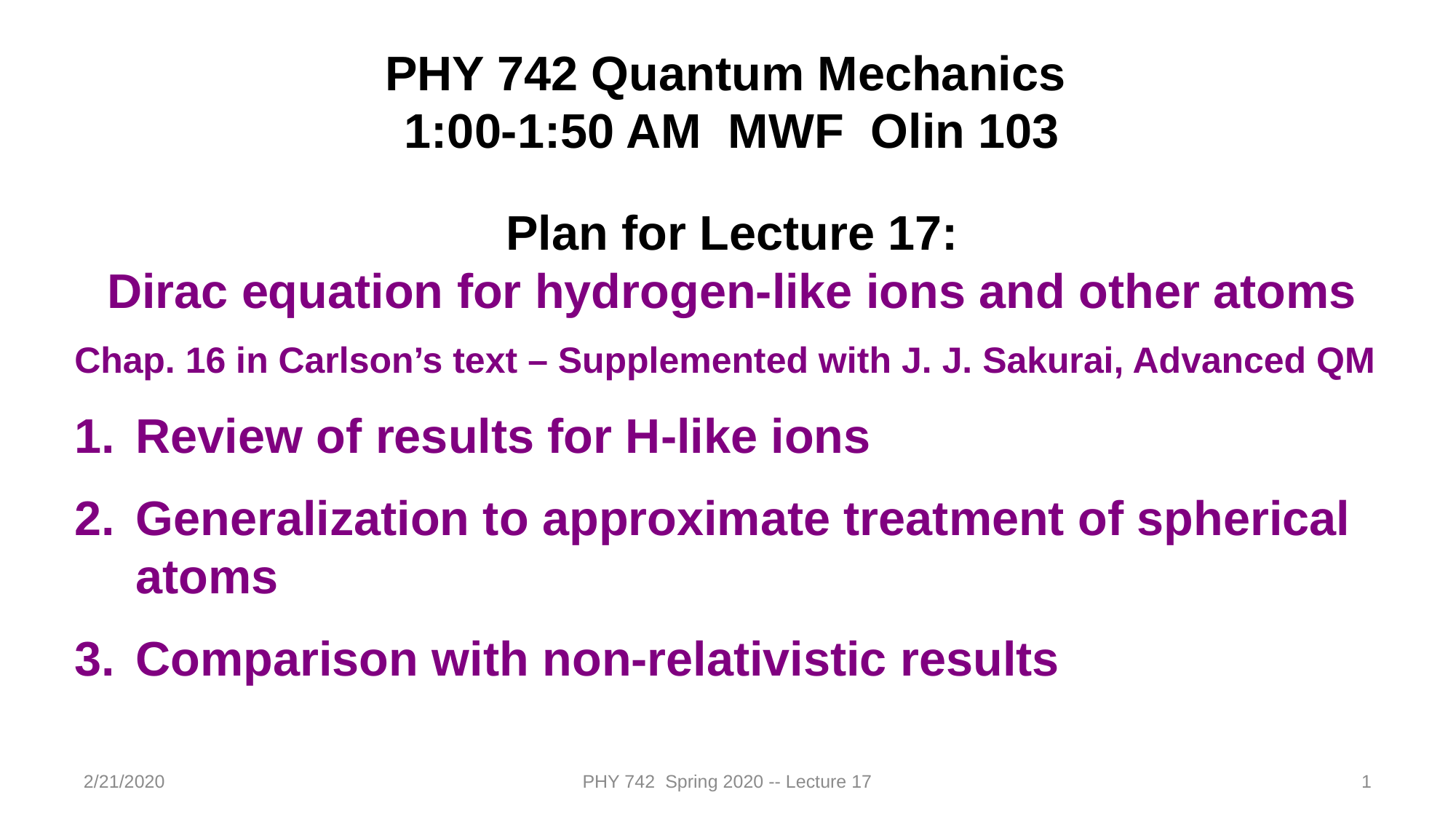

PHY 742 Quantum Mechanics
1:00-1:50 AM  MWF  Olin 103

Plan for Lecture 17:
Dirac equation for hydrogen-like ions and other atoms
Chap. 16 in Carlson’s text – Supplemented with J. J. Sakurai, Advanced QM
Review of results for H-like ions
Generalization to approximate treatment of spherical atoms
Comparison with non-relativistic results
2/21/2020
PHY 742  Spring 2020 -- Lecture 17
1